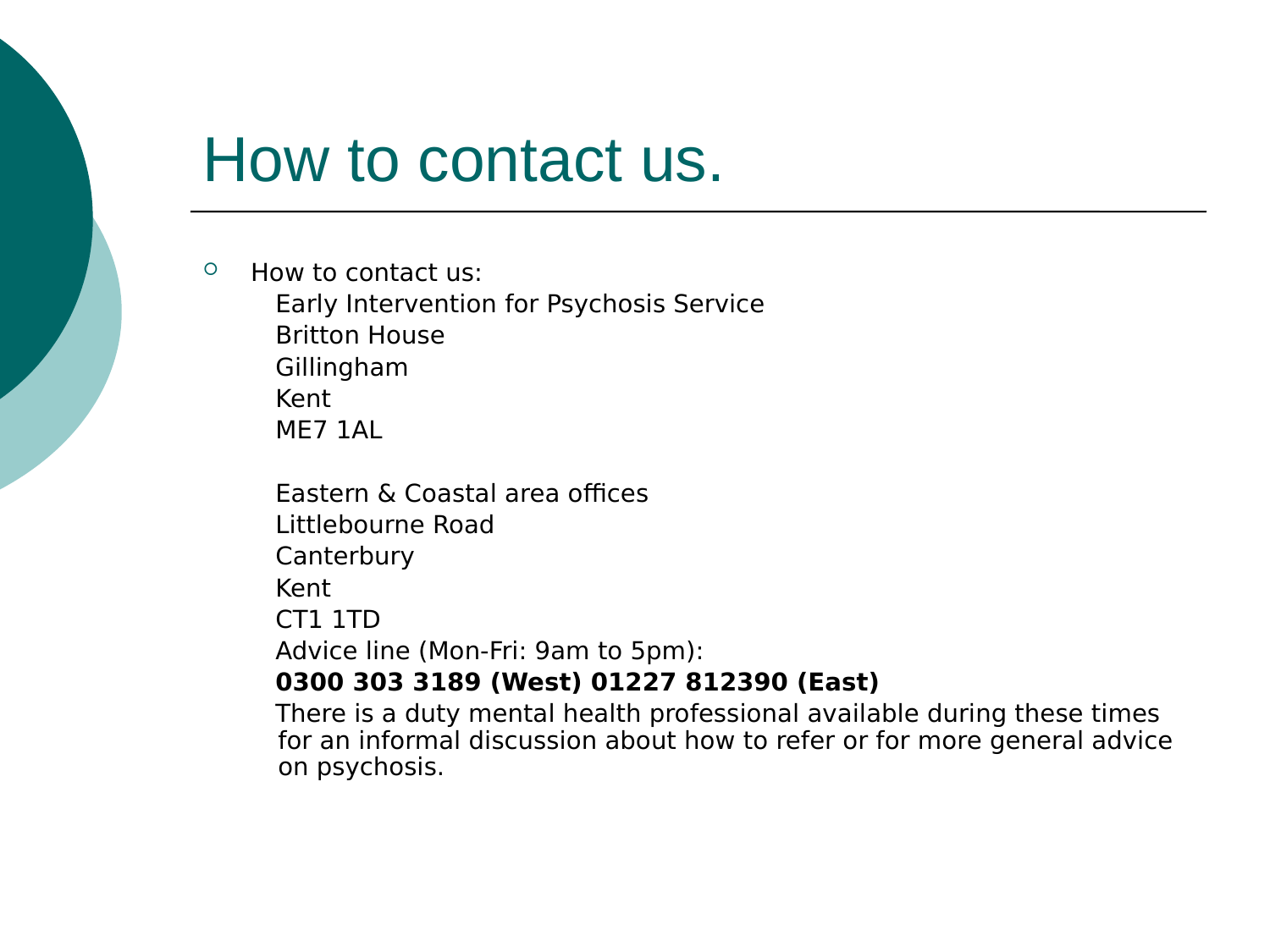

# How to contact us.
How to contact us:
Early Intervention for Psychosis Service
Britton House
Gillingham
Kent
ME7 1AL

Eastern & Coastal area offices
Littlebourne Road
Canterbury
Kent
CT1 1TD
Advice line (Mon-Fri: 9am to 5pm):
0300 303 3189 (West) 01227 812390 (East)
There is a duty mental health professional available during these times for an informal discussion about how to refer or for more general advice on psychosis.